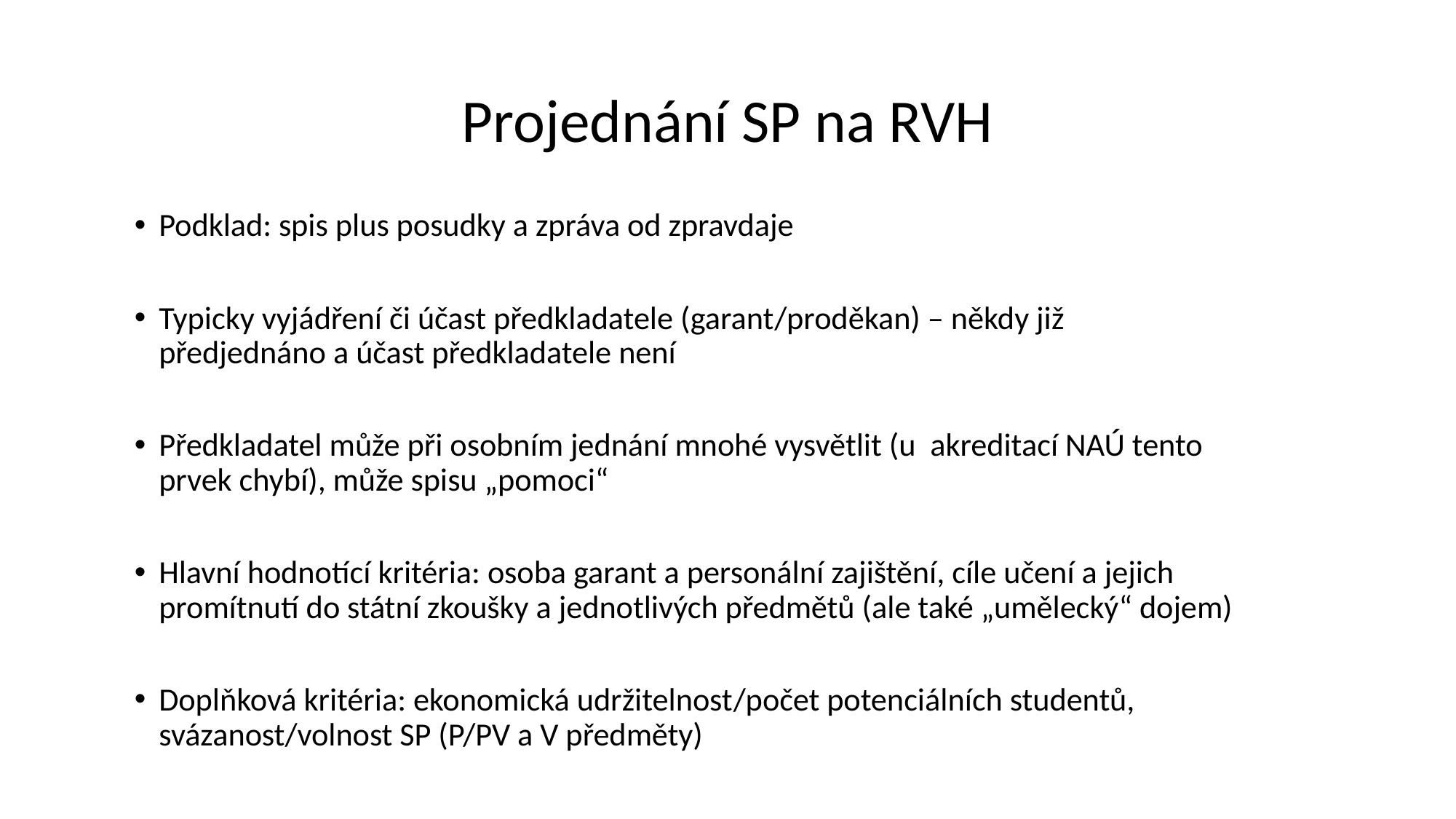

Projednání SP na RVH
Podklad: spis plus posudky a zpráva od zpravdaje

Typicky vyjádření či účast předkladatele (garant/proděkan) – někdy již předjednáno a účast předkladatele není

Předkladatel může při osobním jednání mnohé vysvětlit (u  akreditací NAÚ tento prvek chybí), může spisu „pomoci“

Hlavní hodnotící kritéria: osoba garant a personální zajištění, cíle učení a jejich promítnutí do státní zkoušky a jednotlivých předmětů (ale také „umělecký“ dojem)

Doplňková kritéria: ekonomická udržitelnost/počet potenciálních studentů, svázanost/volnost SP (P/PV a V předměty)